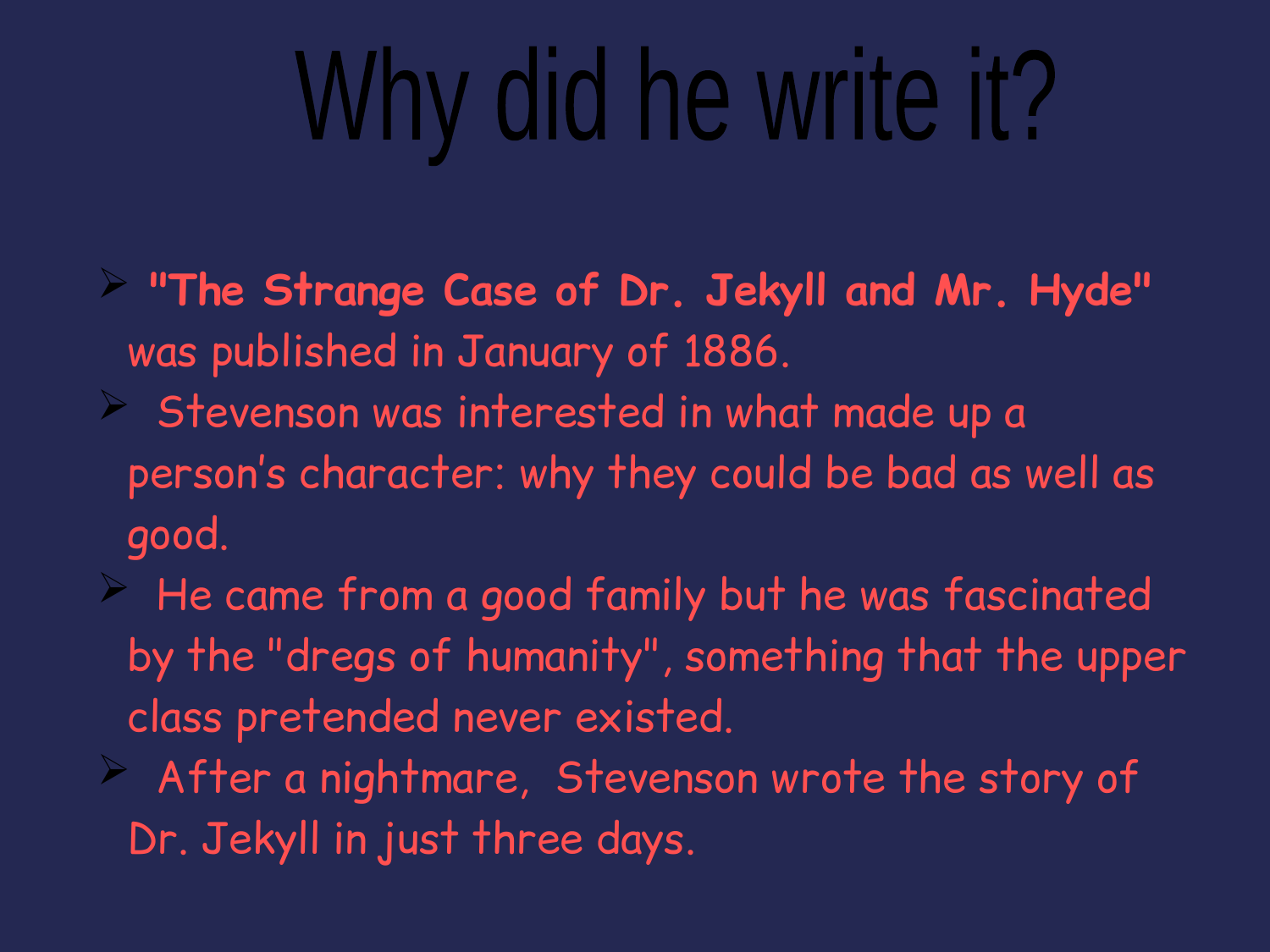

Why did he write it?
 "The Strange Case of Dr. Jekyll and Mr. Hyde" was published in January of 1886.
  Stevenson was interested in what made up a person’s character: why they could be bad as well as good.
  He came from a good family but he was fascinated by the "dregs of humanity", something that the upper class pretended never existed.
  After a nightmare,  Stevenson wrote the story of  Dr. Jekyll in just three days.